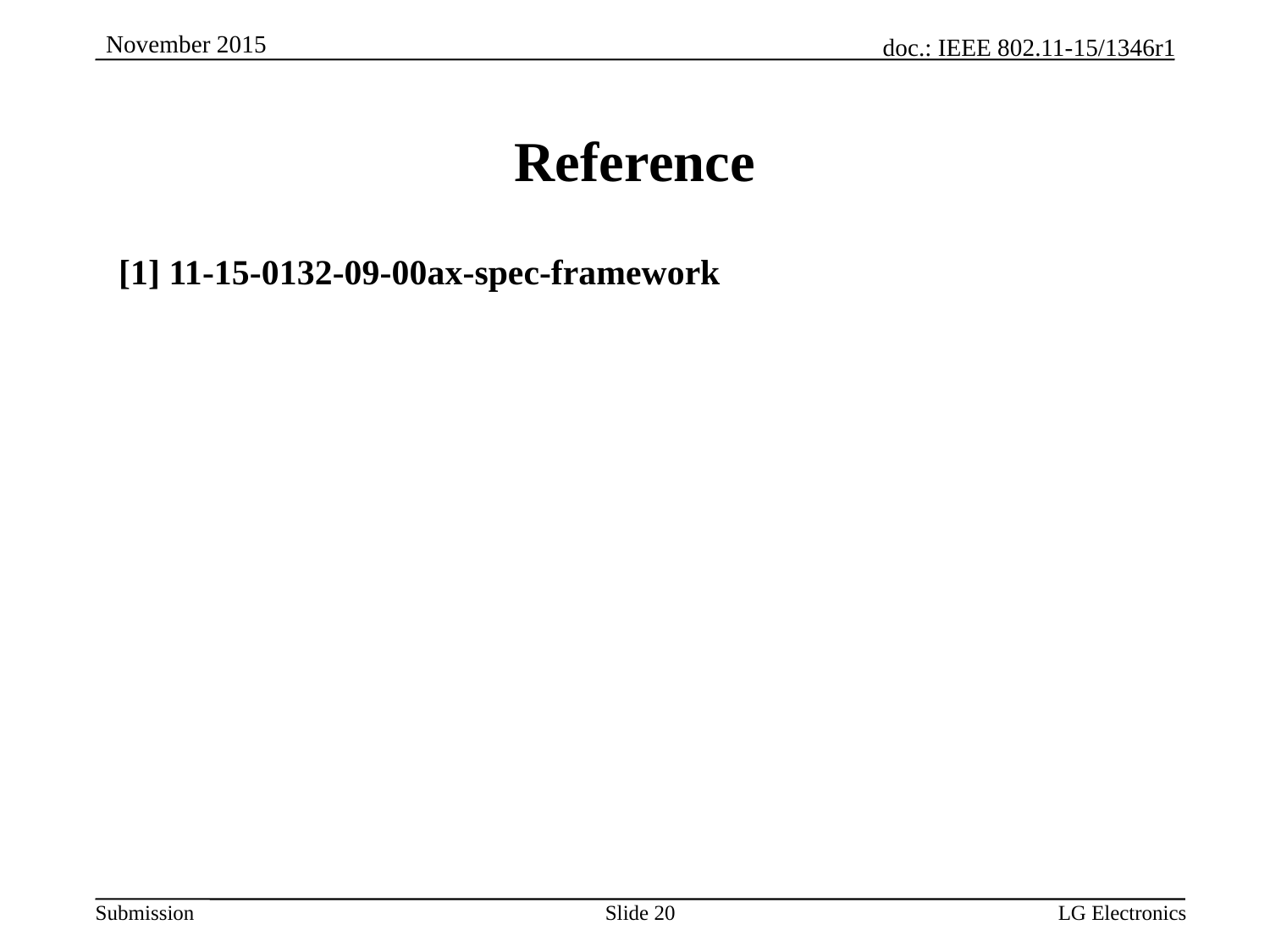

# Reference
[1] 11-15-0132-09-00ax-spec-framework
LG Electronics
Slide 20